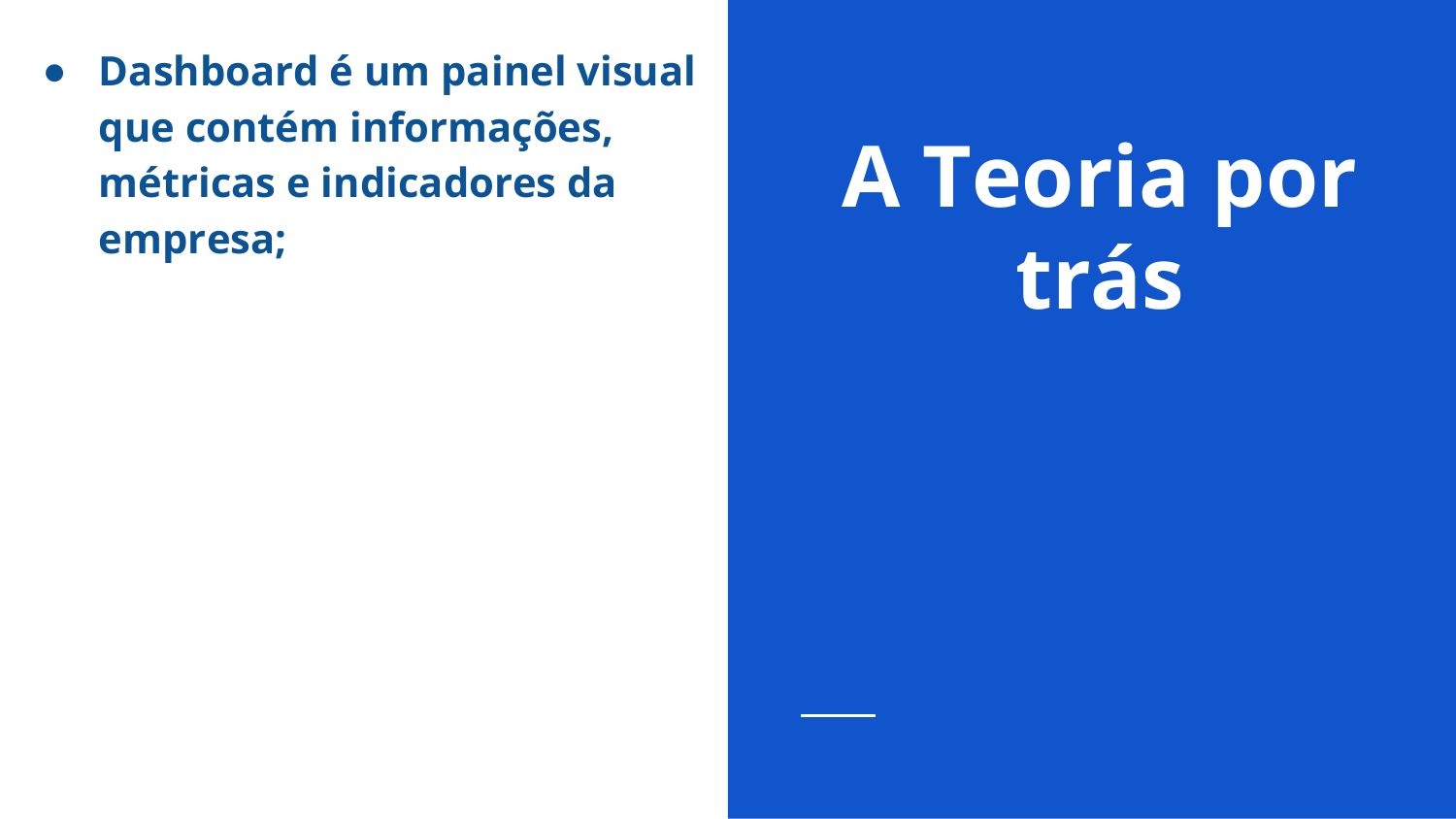

Dashboard é um painel visual que contém informações, métricas e indicadores da empresa;
# A Teoria por trás